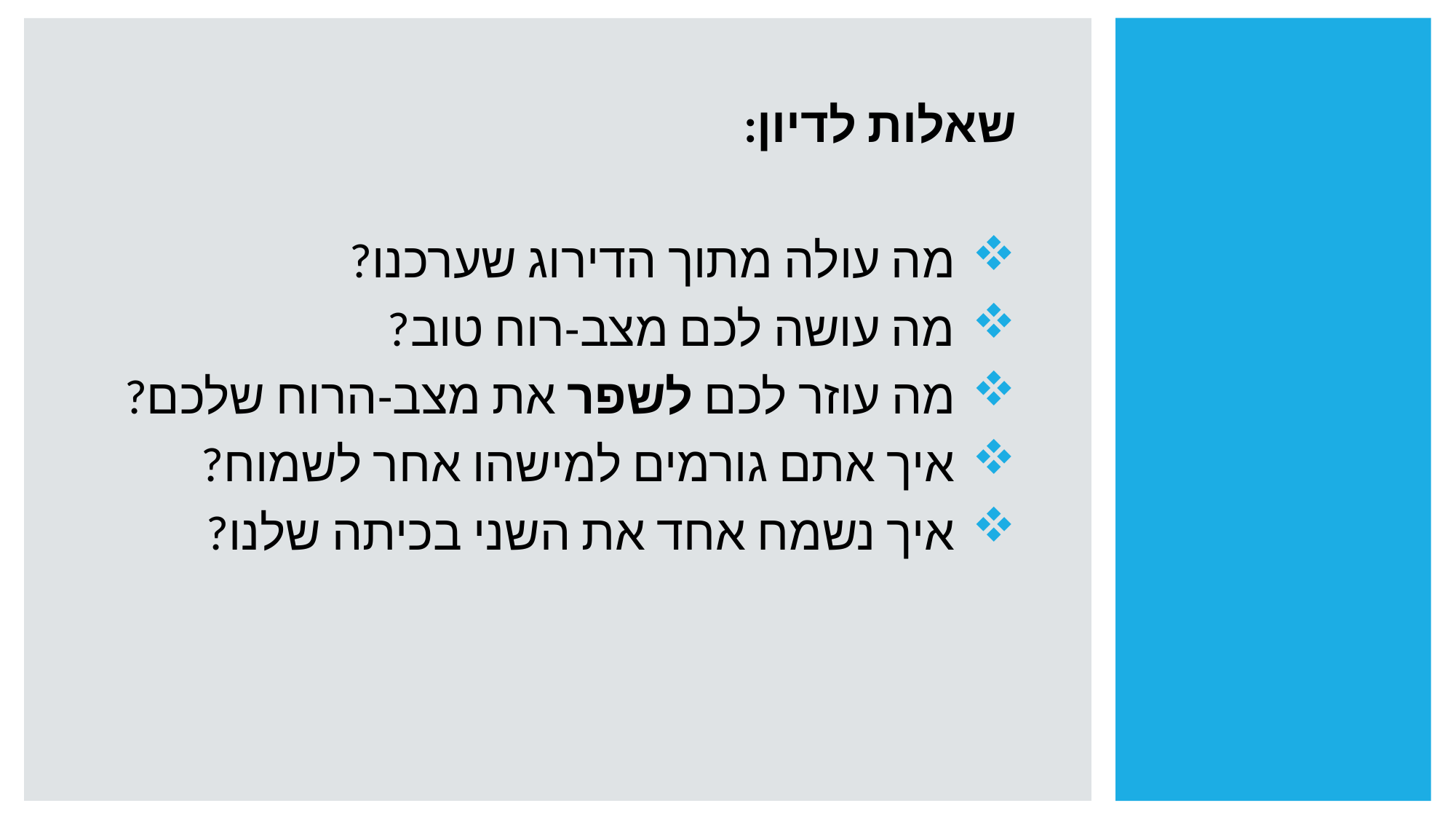

שאלות לדיון:

מה עולה מתוך הדירוג שערכנו?
מה עושה לכם מצב-רוח טוב?
מה עוזר לכם לשפר את מצב-הרוח שלכם?
איך אתם גורמים למישהו אחר לשמוח?
איך נשמח אחד את השני בכיתה שלנו?